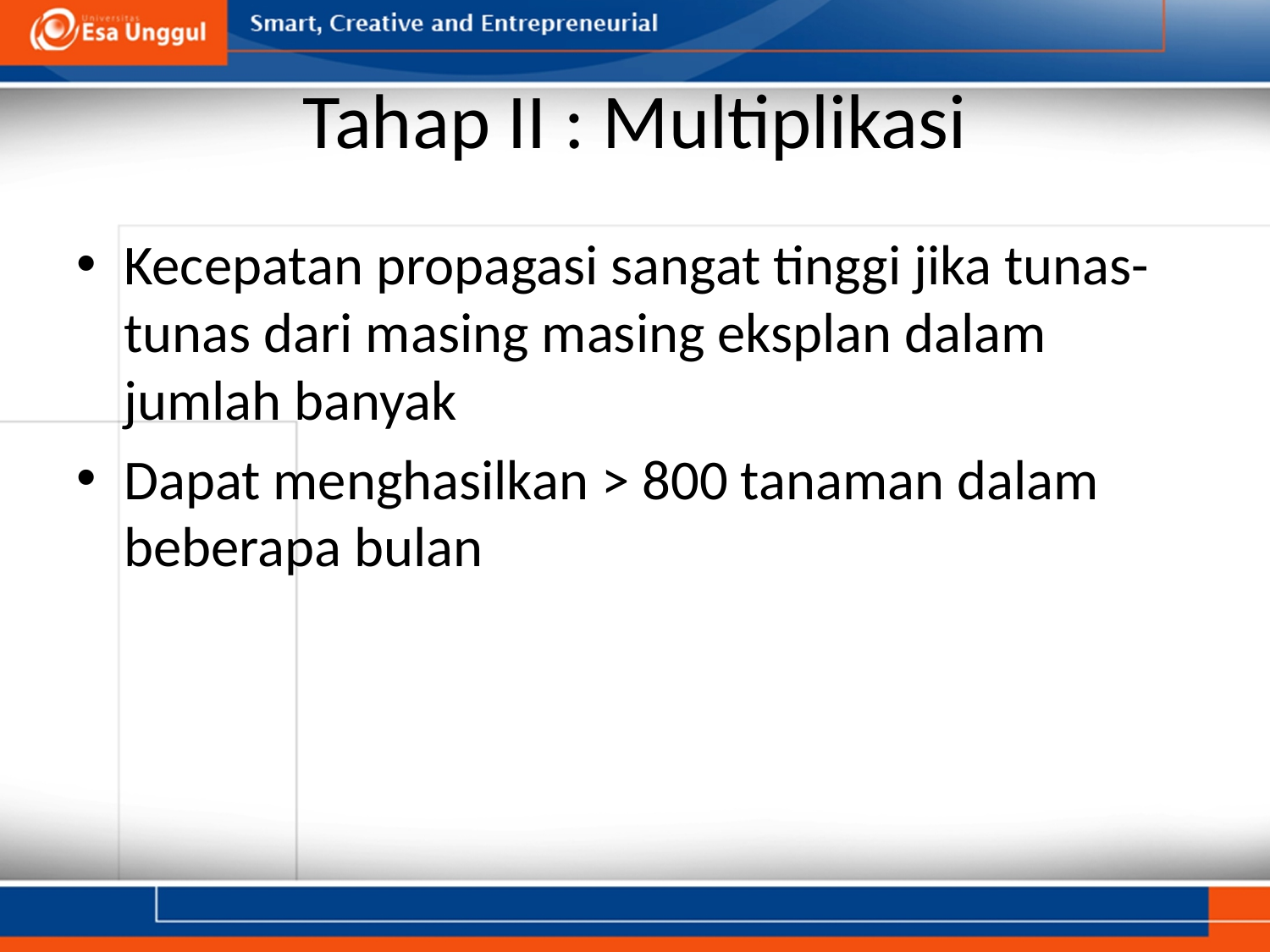

# Tahap II : Multiplikasi
Kecepatan propagasi sangat tinggi jika tunas-tunas dari masing masing eksplan dalam jumlah banyak
Dapat menghasilkan > 800 tanaman dalam beberapa bulan